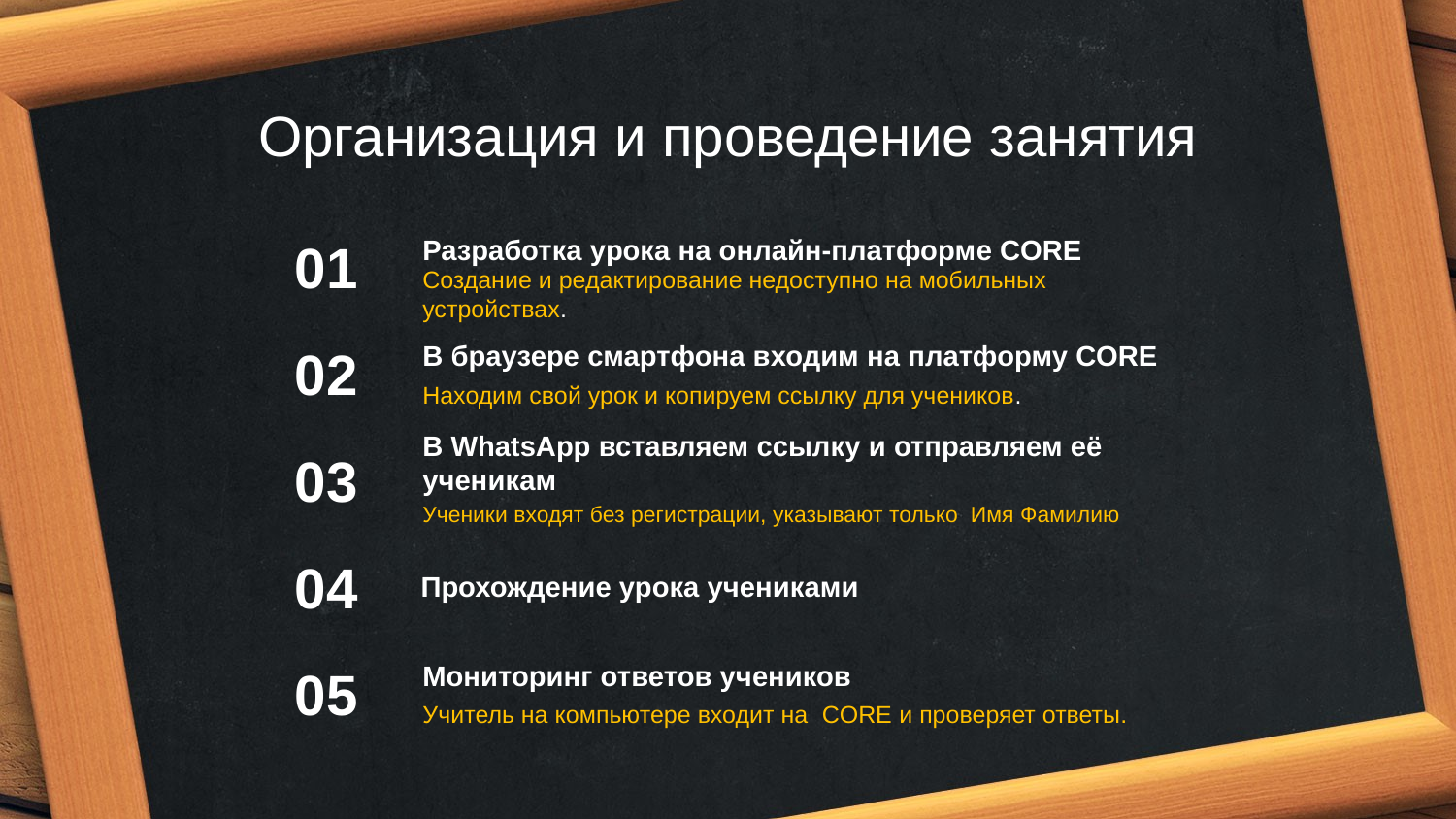

Организация и проведение занятия
Разработка урока на онлайн-платформe CORE
Создание и редактирование недоступно на мобильных устройствах.
01
В браузере смартфона входим на платформу CORE
Находим свой урок и копируем ссылку для учеников.
02
В WhatsApp вставляем ссылку и отправляем её ученикам
Ученики входят без регистрации, указывают только  Имя Фамилию
03
04
Прохождение урока учениками
Мониторинг ответов учеников
Учитель на компьютере входит на  CORE и проверяет ответы.
05